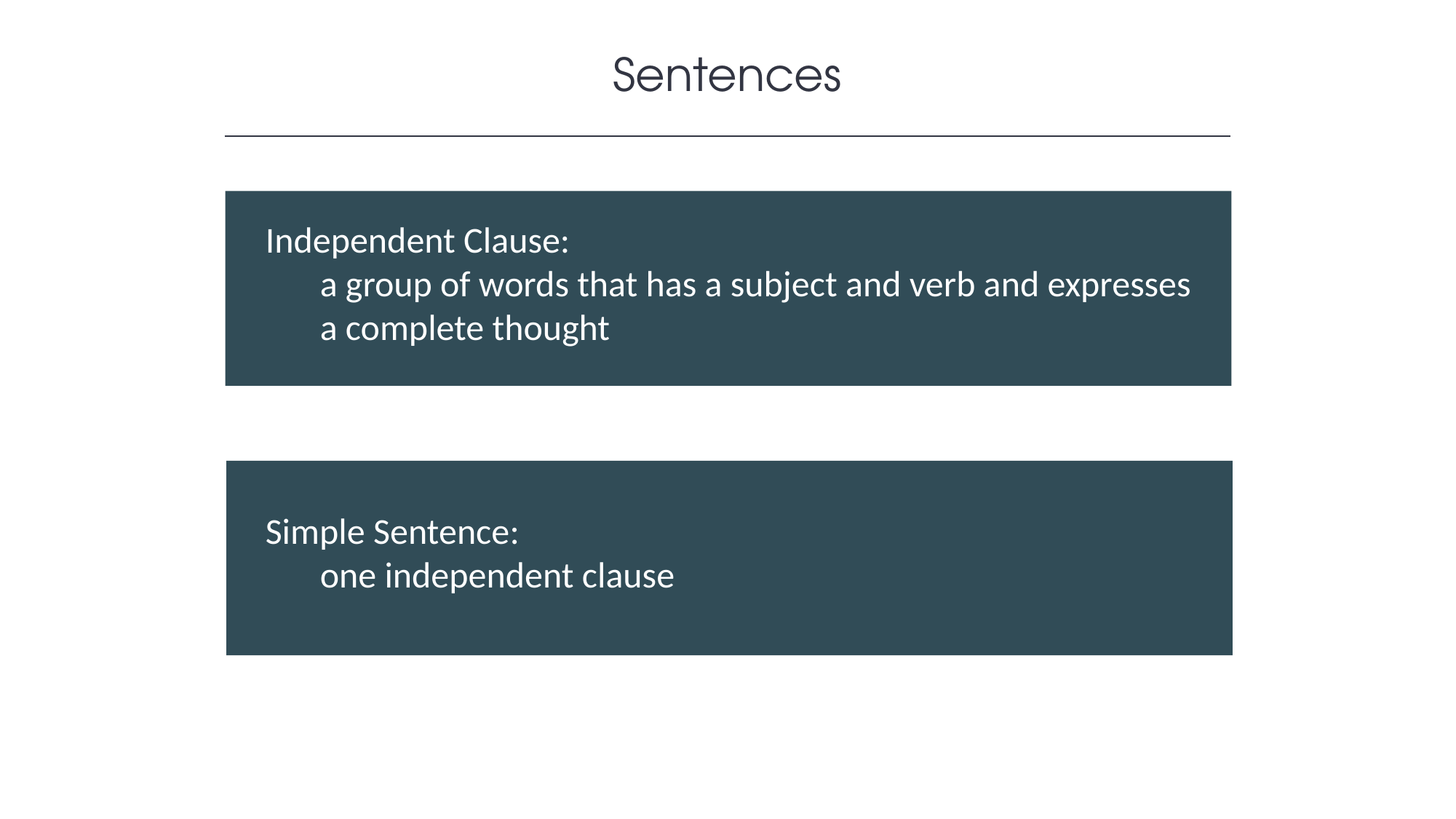

Sentences
HAWKES LEARNING

Independent Clause:
a group of words that has a subject and verb and expresses a complete thought

Simple Sentence:
one independent clause